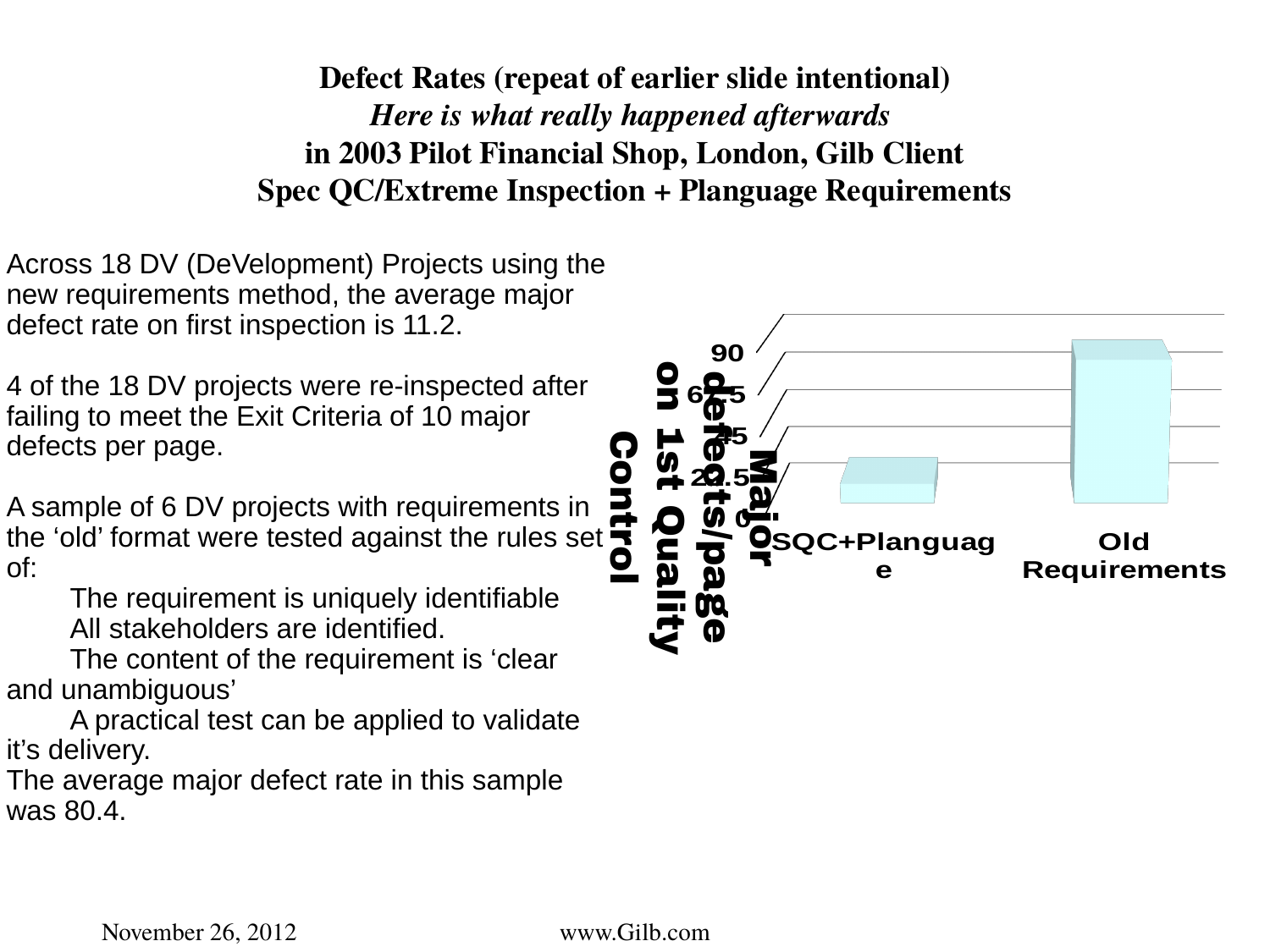

# Defect Rates (repeat of earlier slide intentional) Here is what really happened afterwards in 2003 Pilot Financial Shop, London, Gilb Client Spec QC/Extreme Inspection + Planguage Requirements
Across 18 DV (DeVelopment) Projects using the new requirements method, the average major defect rate on first inspection is 11.2.

4 of the 18 DV projects were re-inspected after failing to meet the Exit Criteria of 10 major defects per page.

A sample of 6 DV projects with requirements in the ‘old’ format were tested against the rules set of:
The requirement is uniquely identifiable
All stakeholders are identified.
The content of the requirement is ‘clear and unambiguous’
A practical test can be applied to validate it’s delivery.
The average major defect rate in this sample was 80.4.

[unsupported chart]

Major defects/page
on 1st Quality Control
November 26, 2012
www.Gilb.com
96